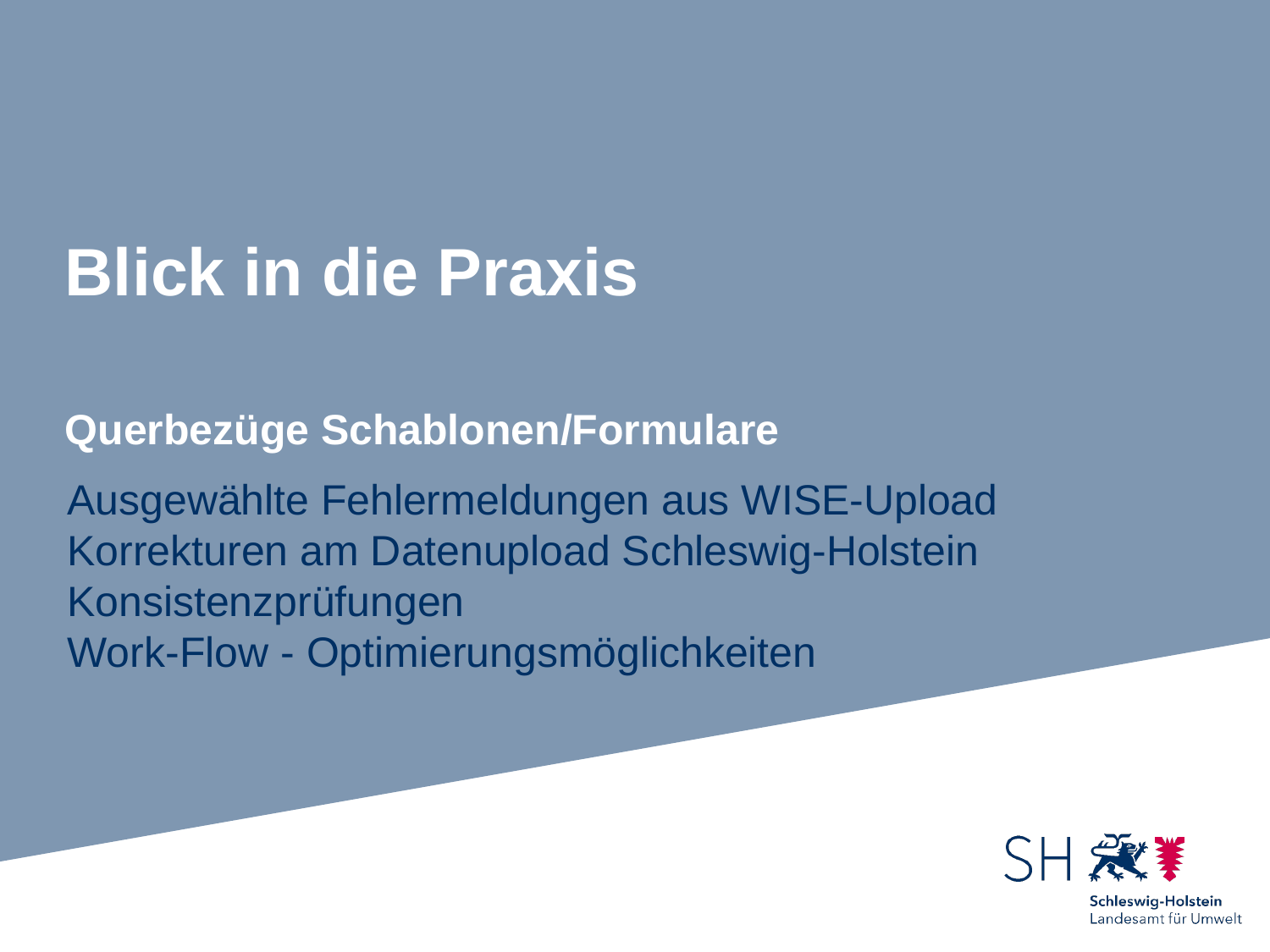

# Blick in die Praxis
Querbezüge Schablonen/Formulare
Ausgewählte Fehlermeldungen aus WISE-Upload
Korrekturen am Datenupload Schleswig-Holstein
Konsistenzprüfungen
Work-Flow - Optimierungsmöglichkeiten